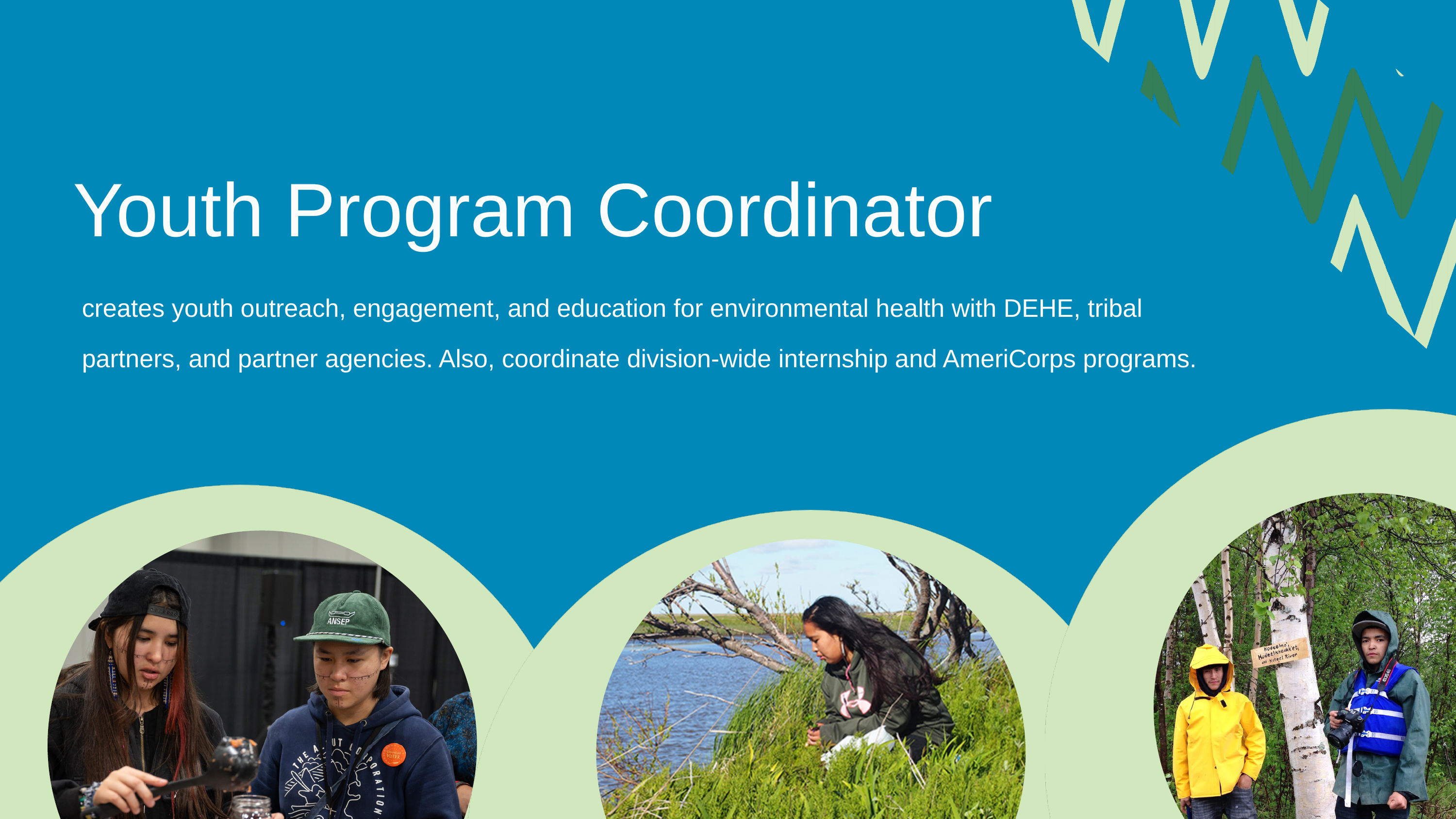

Youth Program Coordinator
creates youth outreach, engagement, and education for environmental health with DEHE, tribal partners, and partner agencies. Also, coordinate division-wide internship and AmeriCorps programs.